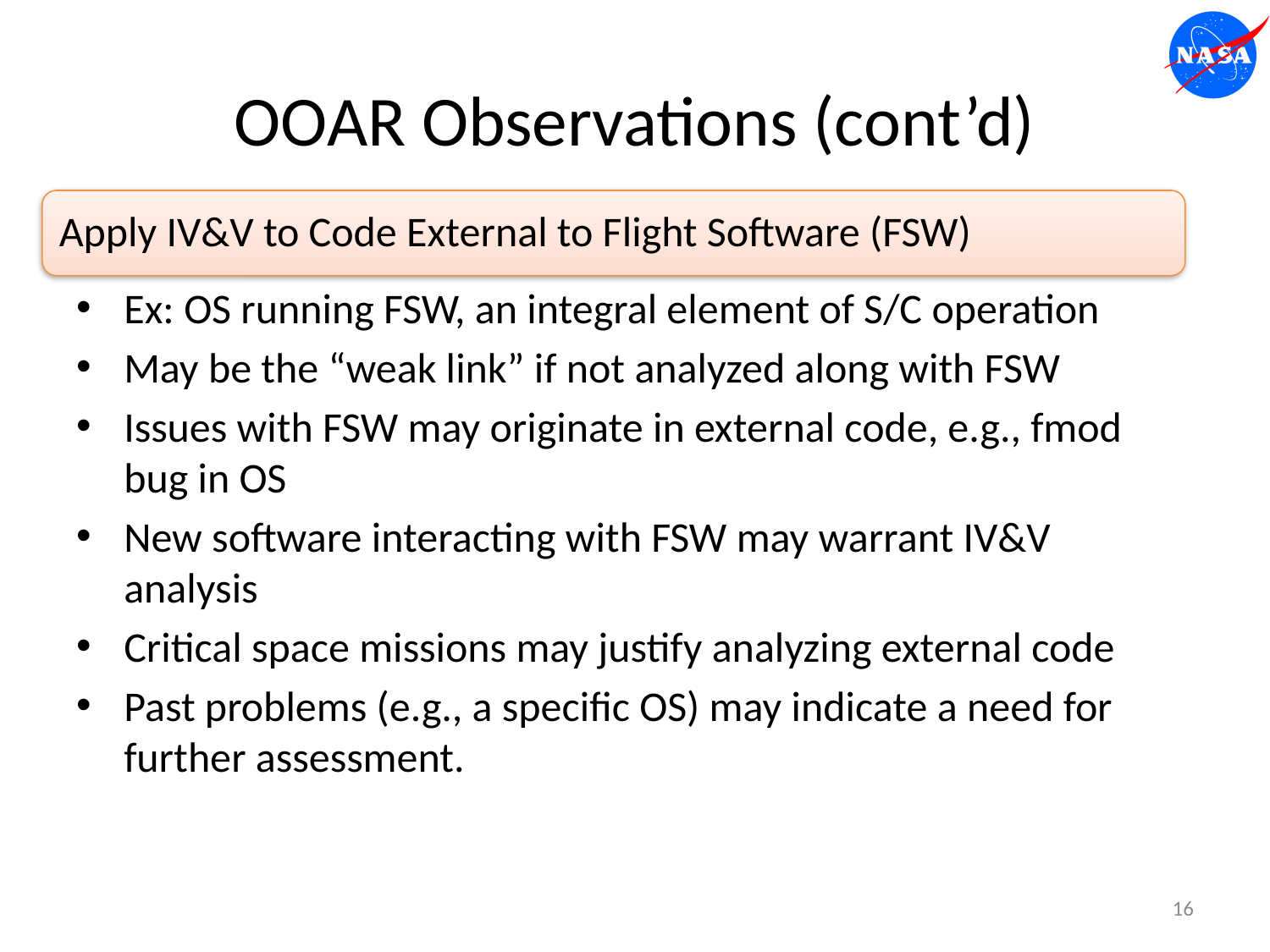

# OOAR Observations (cont’d)

Apply IV&V to Code External to Flight Software (FSW)
Ex: OS running FSW, an integral element of S/C operation
May be the “weak link” if not analyzed along with FSW
Issues with FSW may originate in external code, e.g., fmod bug in OS
New software interacting with FSW may warrant IV&V analysis
Critical space missions may justify analyzing external code
Past problems (e.g., a specific OS) may indicate a need for further assessment.
16